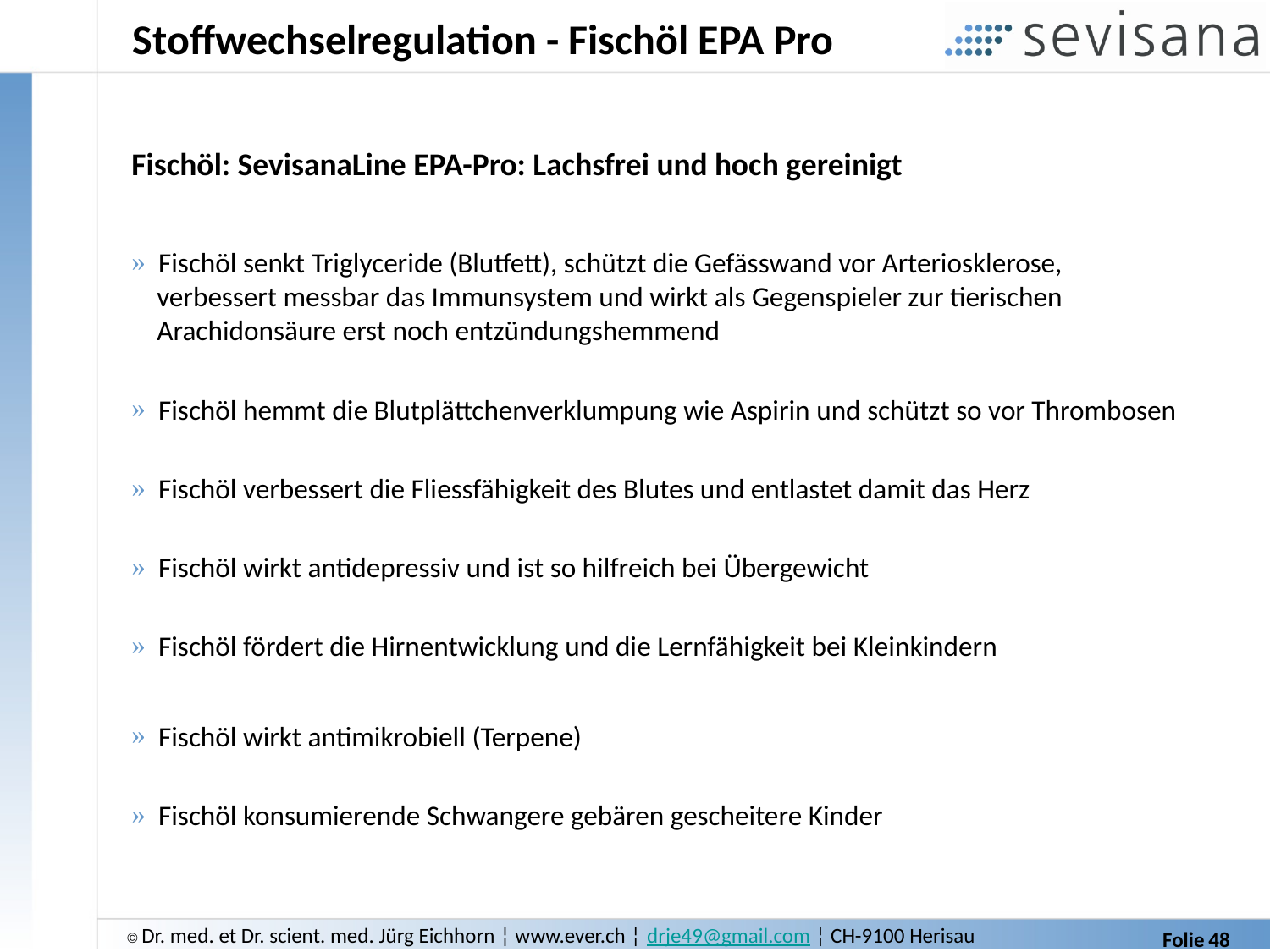

# Stoffwechselregulation - Fischöl EPA Pro
Fischöl: SevisanaLine EPA-Pro: Lachsfrei und hoch gereinigt

  Fischöl senkt Triglyceride (Blutfett), schützt die Gefässwand vor Arteriosklerose,
    verbessert messbar das Immunsystem und wirkt als Gegenspieler zur tierischen
    Arachidonsäure erst noch entzündungshemmend
  Fischöl hemmt die Blutplättchenverklumpung wie Aspirin und schützt so vor Thrombosen
  Fischöl verbessert die Fliessfähigkeit des Blutes und entlastet damit das Herz
  Fischöl wirkt antidepressiv und ist so hilfreich bei Übergewicht
  Fischöl fördert die Hirnentwicklung und die Lernfähigkeit bei Kleinkindern

  Fischöl wirkt antimikrobiell (Terpene)
  Fischöl konsumierende Schwangere gebären gescheitere Kinder